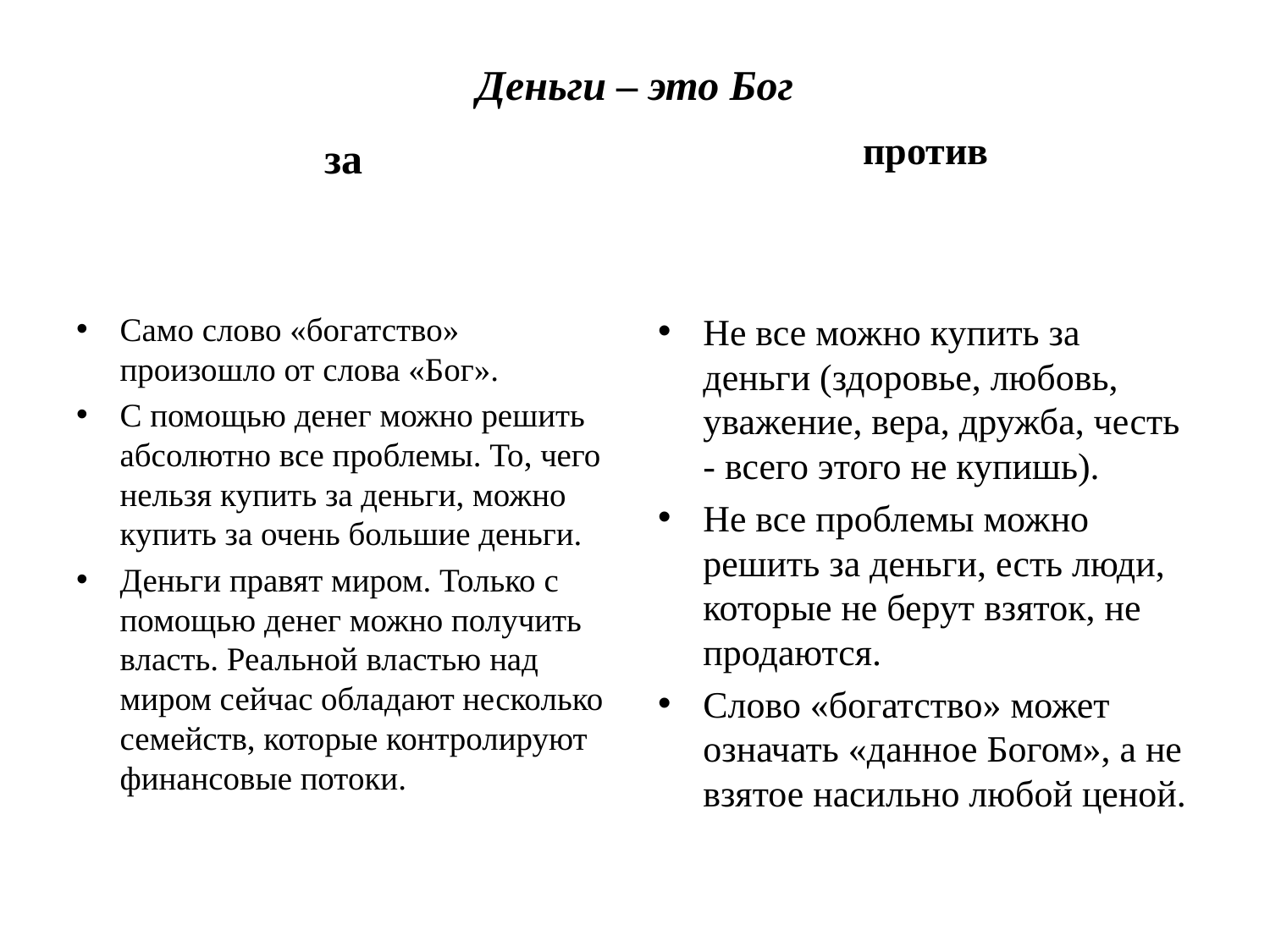

# Деньги – это Бог
за
против
Само слово «богатство» произошло от слова «Бог».
С помощью денег можно решить абсолютно все проблемы. То, чего нельзя купить за деньги, можно купить за очень большие деньги.
Деньги правят миром. Только с помощью денег можно получить власть. Реальной властью над миром сейчас обладают несколько семейств, которые контролируют финансовые потоки.

Не все можно купить за деньги (здоровье, любовь, уважение, вера, дружба, честь - всего этого не купишь).
Не все проблемы можно решить за деньги, есть люди, которые не берут взяток, не продаются.
Слово «богатство» может означать «данное Богом», а не взятое насильно любой ценой.